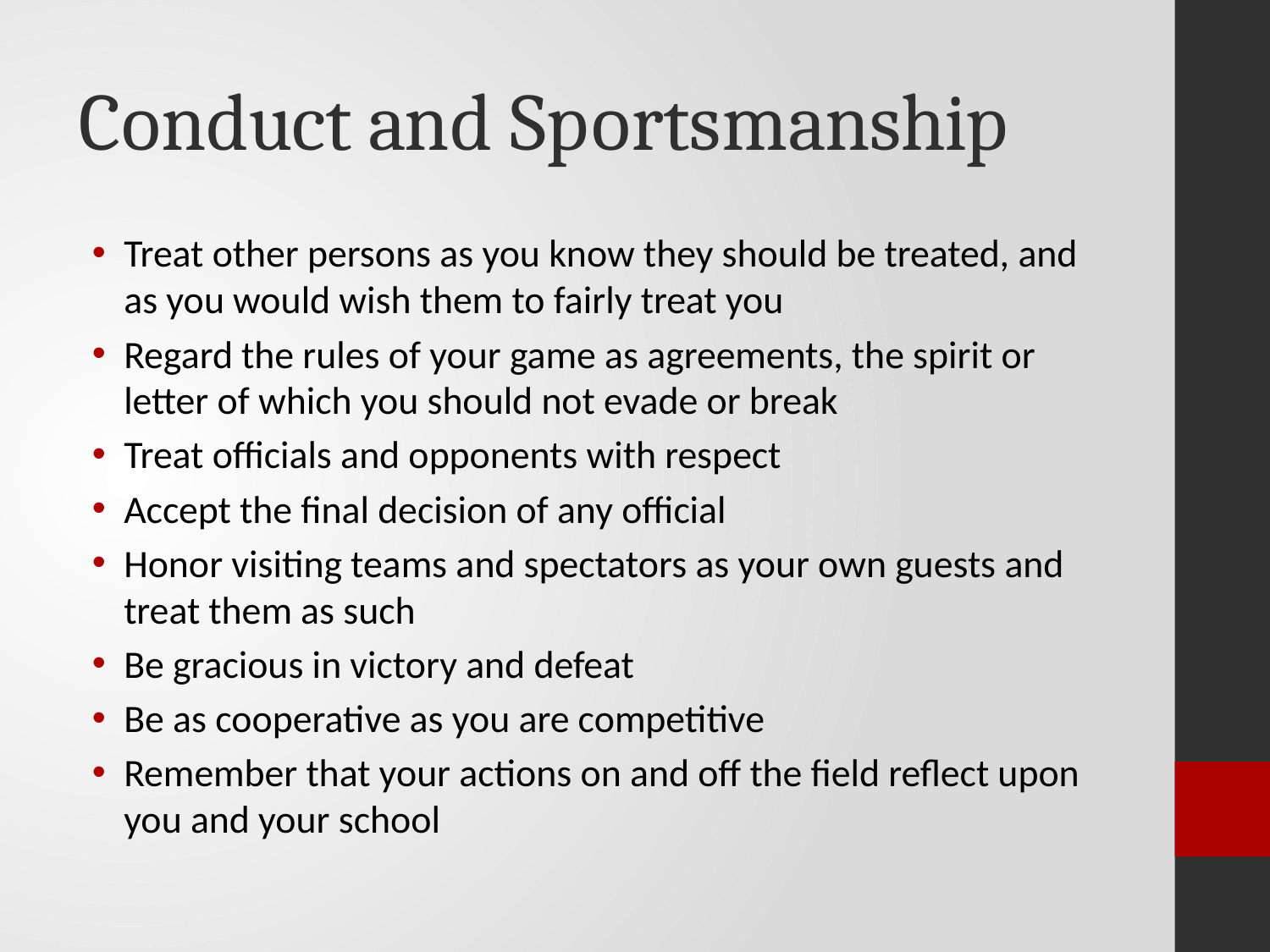

# Conduct and Sportsmanship
Treat other persons as you know they should be treated, and as you would wish them to fairly treat you
Regard the rules of your game as agreements, the spirit or letter of which you should not evade or break
Treat officials and opponents with respect
Accept the final decision of any official
Honor visiting teams and spectators as your own guests and treat them as such
Be gracious in victory and defeat
Be as cooperative as you are competitive
Remember that your actions on and off the field reflect upon you and your school